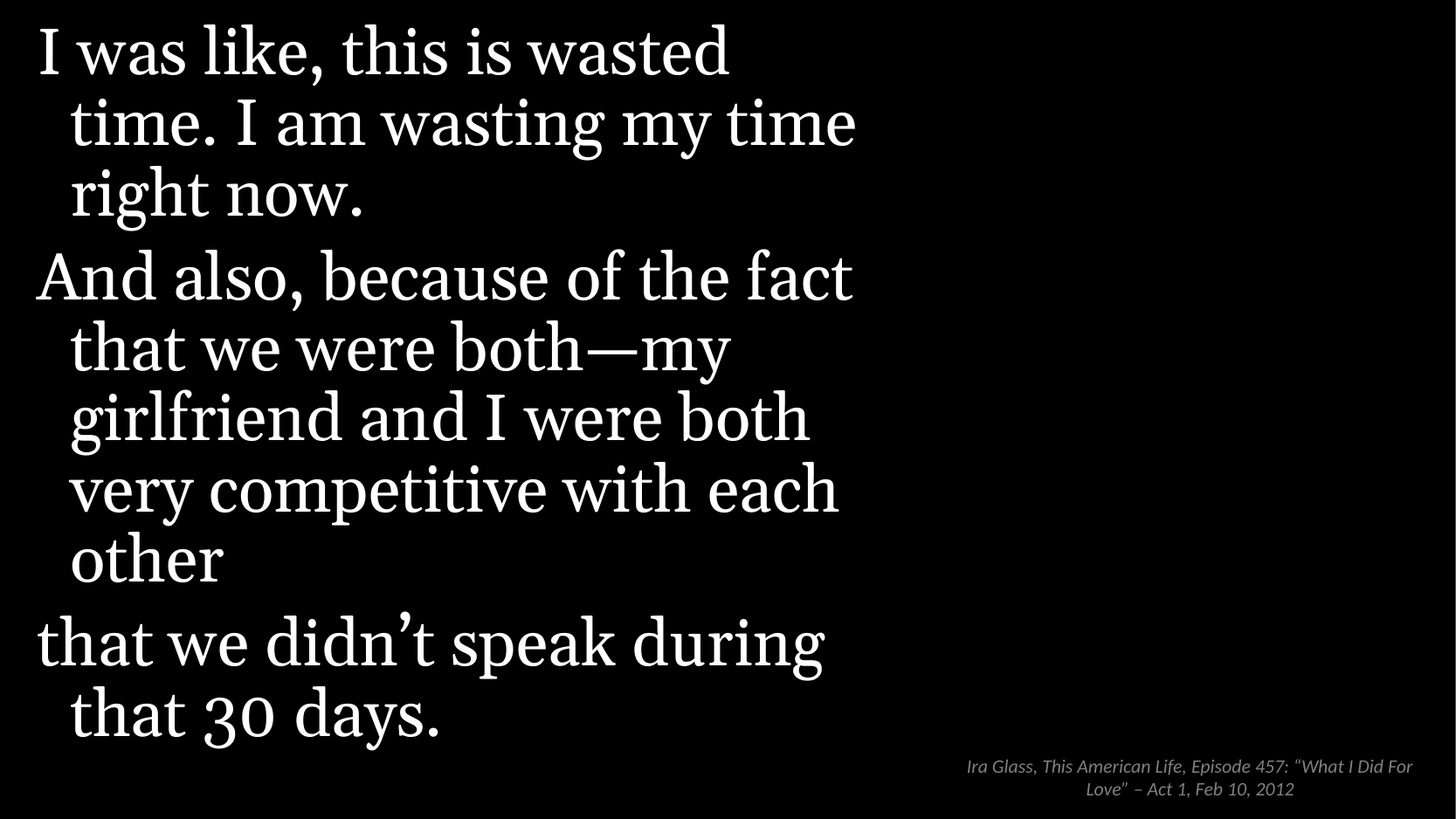

I was like, this is wasted time. I am wasting my time right now.
And also, because of the fact that we were both—my girlfriend and I were both very competitive with each other
that we didn’t speak during that 30 days.
# Ira Glass, This American Life, Episode 457: “What I Did For Love” – Act 1, Feb 10, 2012